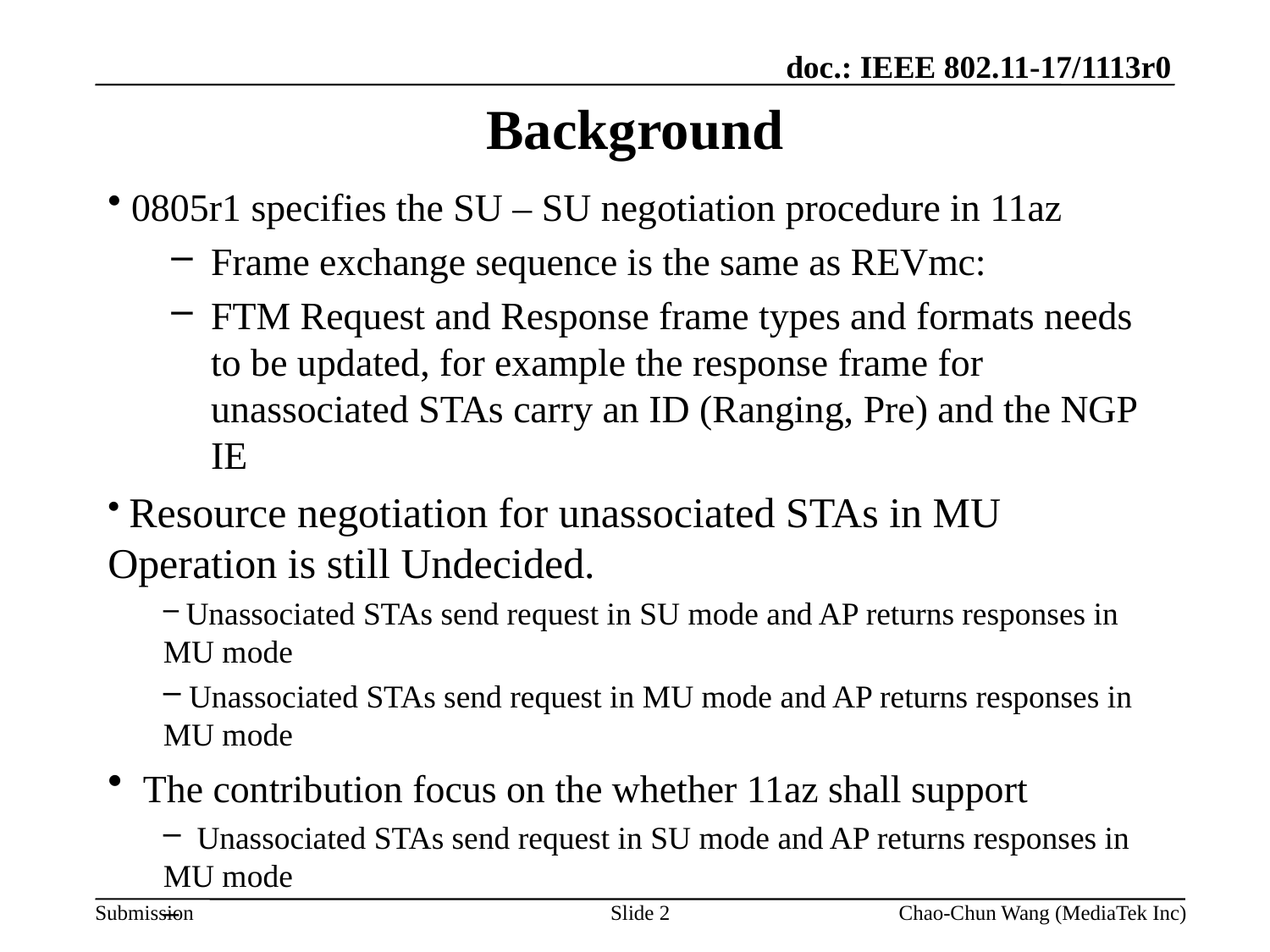

# Background
 0805r1 specifies the SU – SU negotiation procedure in 11az
Frame exchange sequence is the same as REVmc:
FTM Request and Response frame types and formats needs to be updated, for example the response frame for unassociated STAs carry an ID (Ranging, Pre) and the NGP IE
 Resource negotiation for unassociated STAs in MU Operation is still Undecided.
 Unassociated STAs send request in SU mode and AP returns responses in MU mode
 Unassociated STAs send request in MU mode and AP returns responses in MU mode
  The contribution focus on the whether 11az shall support
  Unassociated STAs send request in SU mode and AP returns responses in MU mode

Slide 2
Chao-Chun Wang (MediaTek Inc)